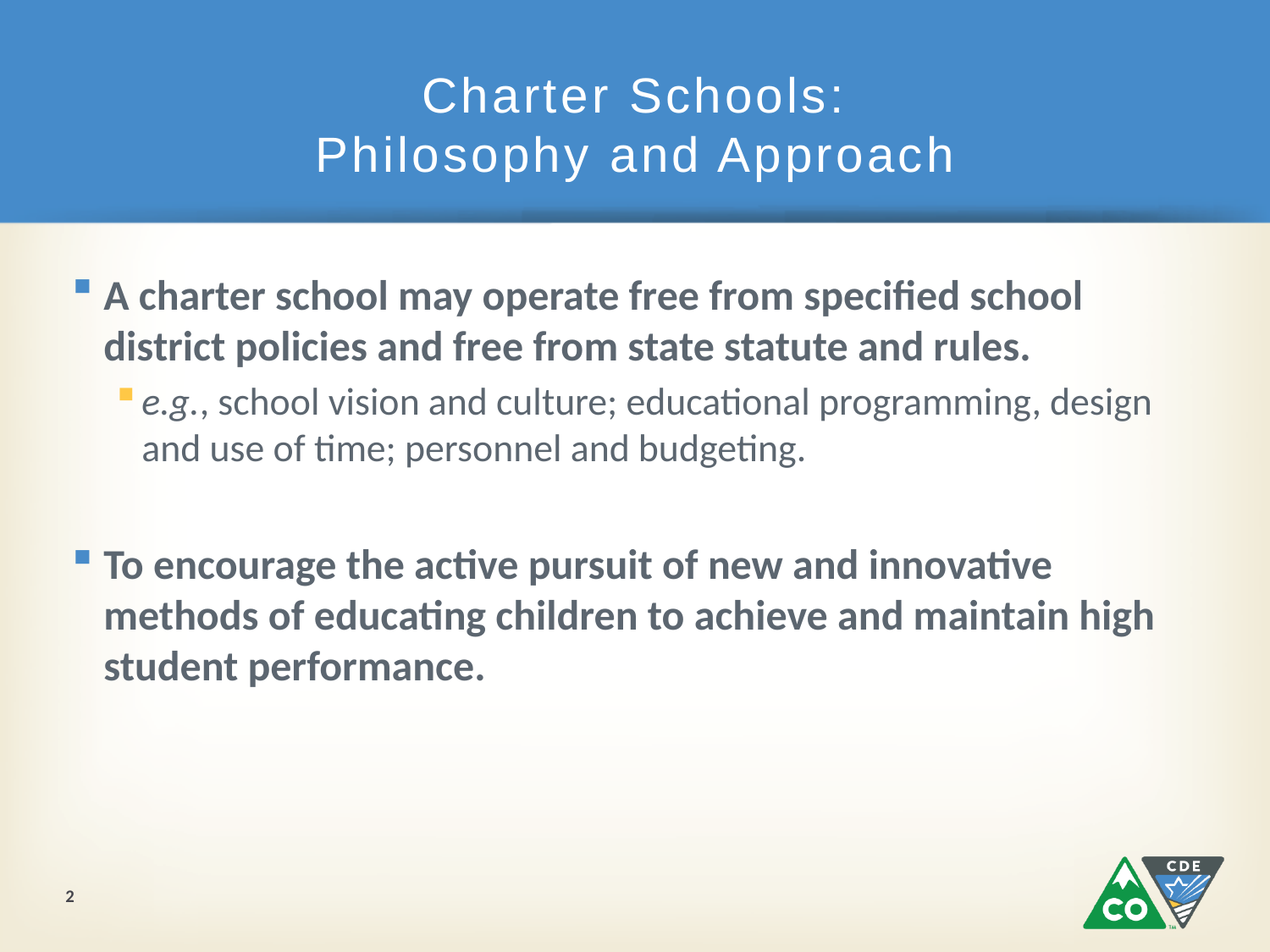

# Charter Schools: Philosophy and Approach
A charter school may operate free from specified school district policies and free from state statute and rules.
e.g., school vision and culture; educational programming, design and use of time; personnel and budgeting.

To encourage the active pursuit of new and innovative methods of educating children to achieve and maintain high student performance.
2